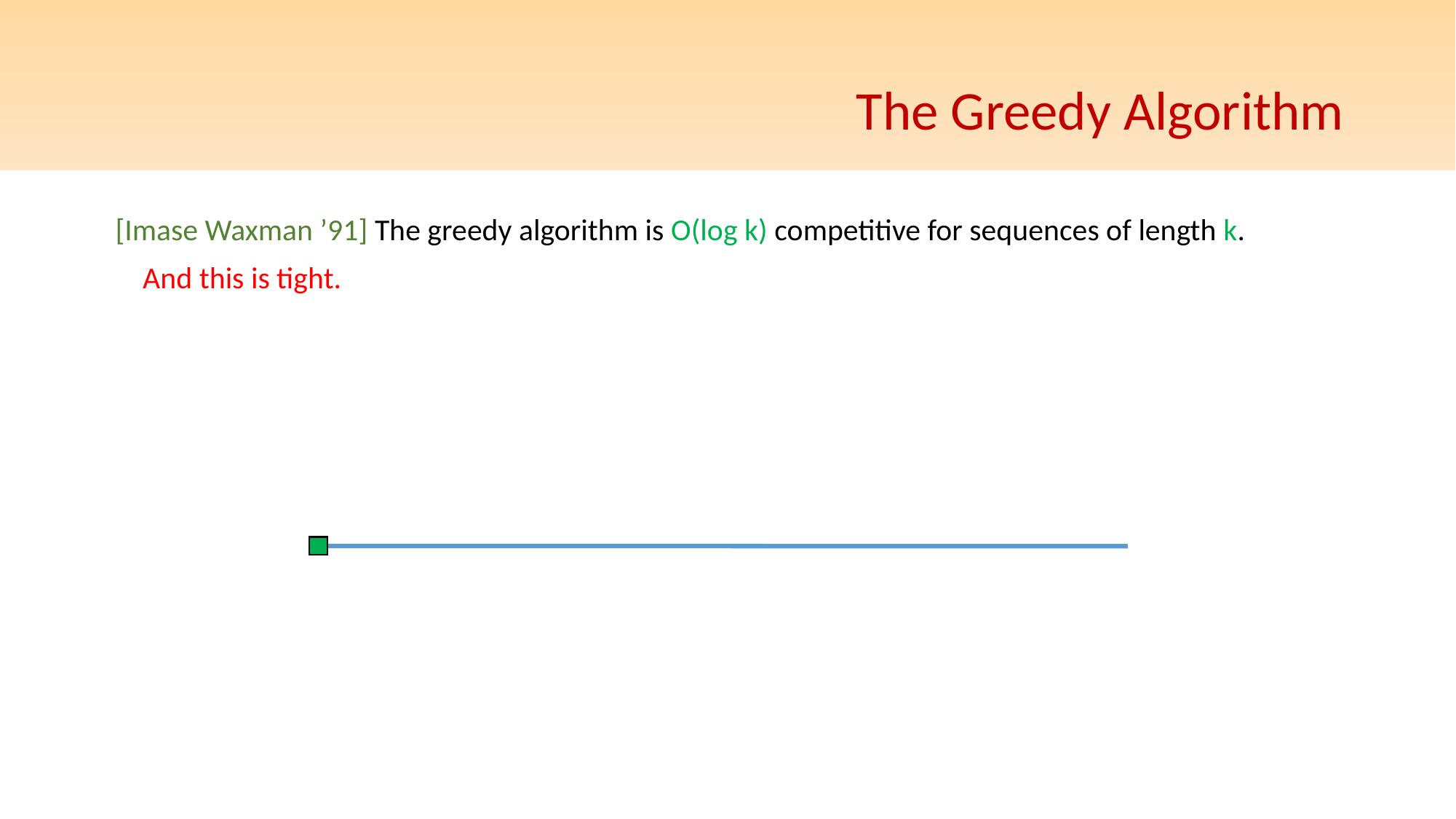

# The Greedy Algorithm
[Imase Waxman ’91] The greedy algorithm is O(log k) competitive for sequences of length k.
	And this is tight.